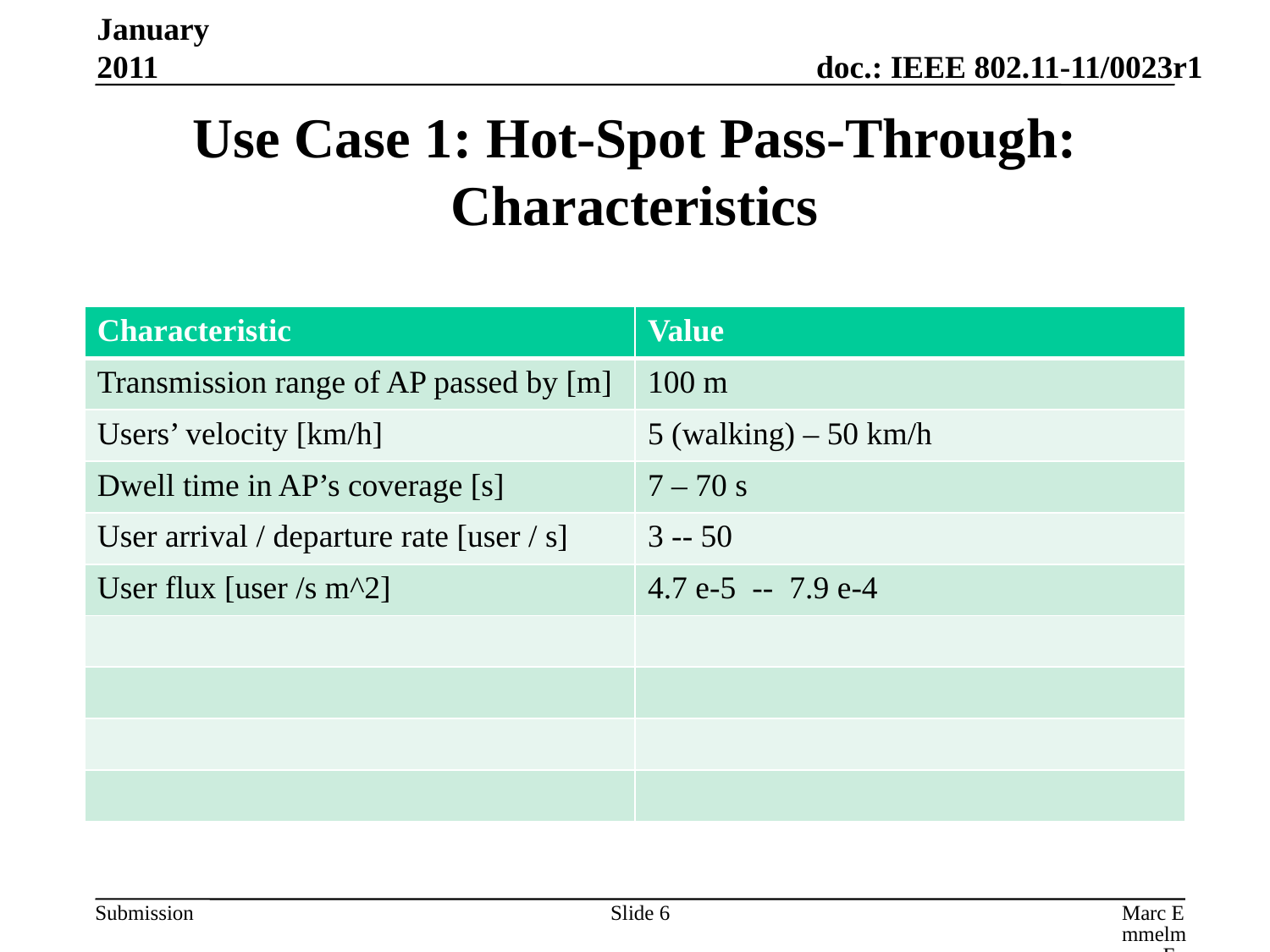

January 2011
# Use Case 1: Hot-Spot Pass-Through: Characteristics
| Characteristic | Value |
| --- | --- |
| Transmission range of AP passed by [m] | 100 m |
| Users’ velocity [km/h] | 5 (walking) – 50 km/h |
| Dwell time in AP’s coverage [s] | 7 – 70 s |
| User arrival / departure rate [user / s] | 3 -- 50 |
| User flux [user /s m^2] | 4.7 e-5 -- 7.9 e-4 |
|  |  |
|  |  |
|  |  |
|  |  |
Slide 6
Marc Emmelmann, Fraunhofer Fokus